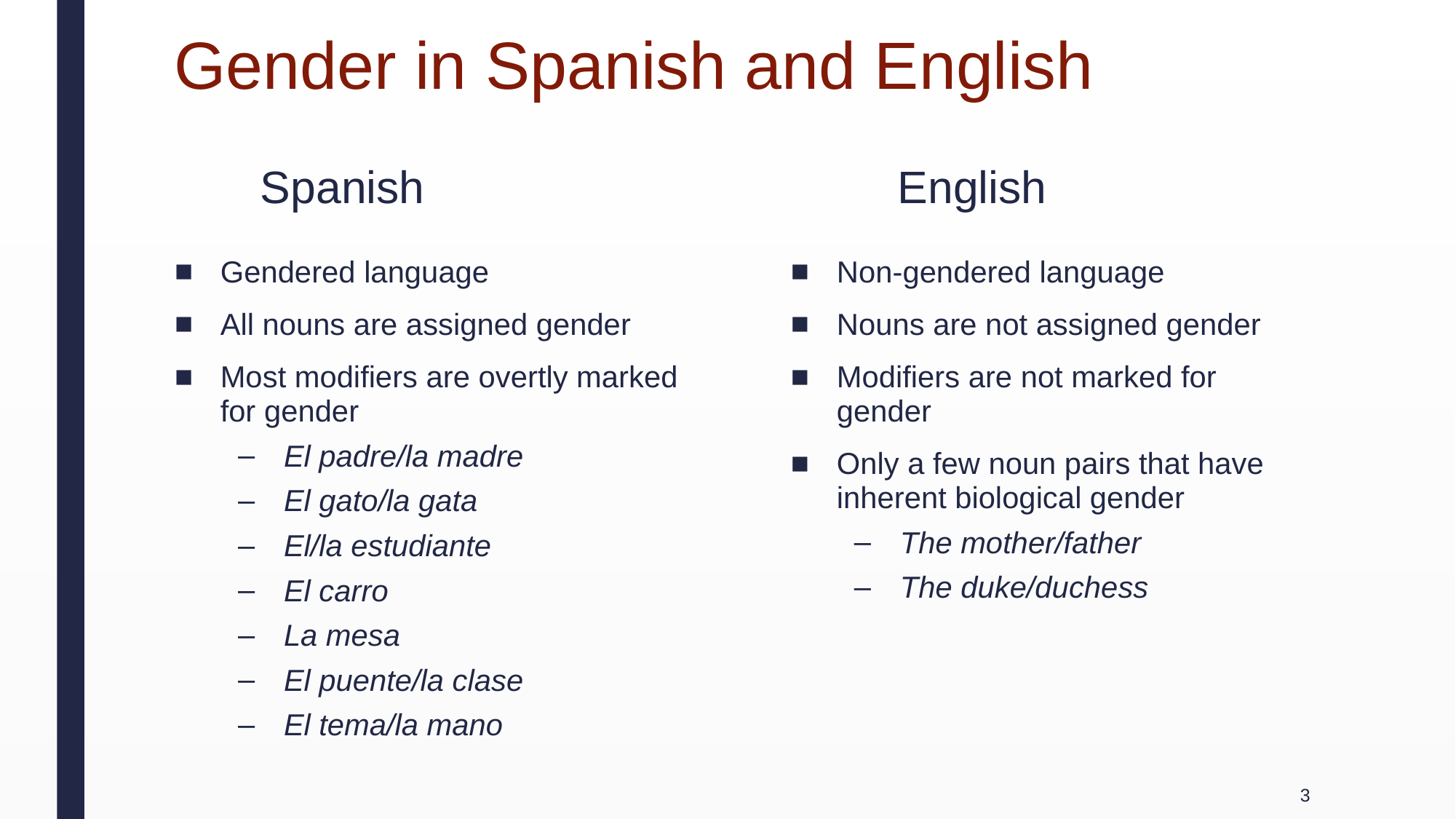

# Gender in Spanish and English
Spanish
English
Non-gendered language
Nouns are not assigned gender
Modifiers are not marked for gender
Only a few noun pairs that have inherent biological gender
The mother/father
The duke/duchess
Gendered language
All nouns are assigned gender
Most modifiers are overtly marked for gender
El padre/la madre
El gato/la gata
El/la estudiante
El carro
La mesa
El puente/la clase
El tema/la mano
3